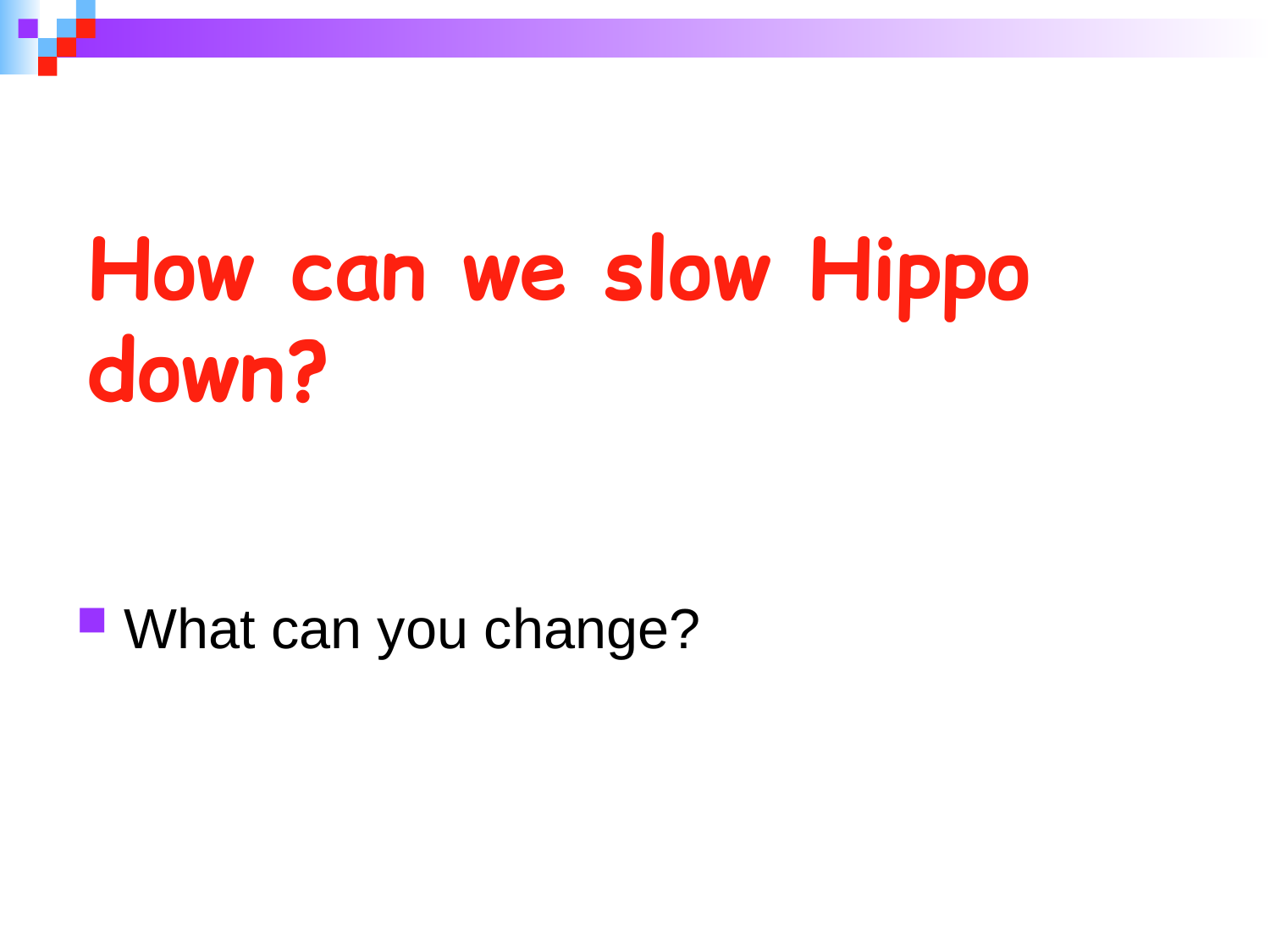

# How can we slow Hippo down?

What can you change?